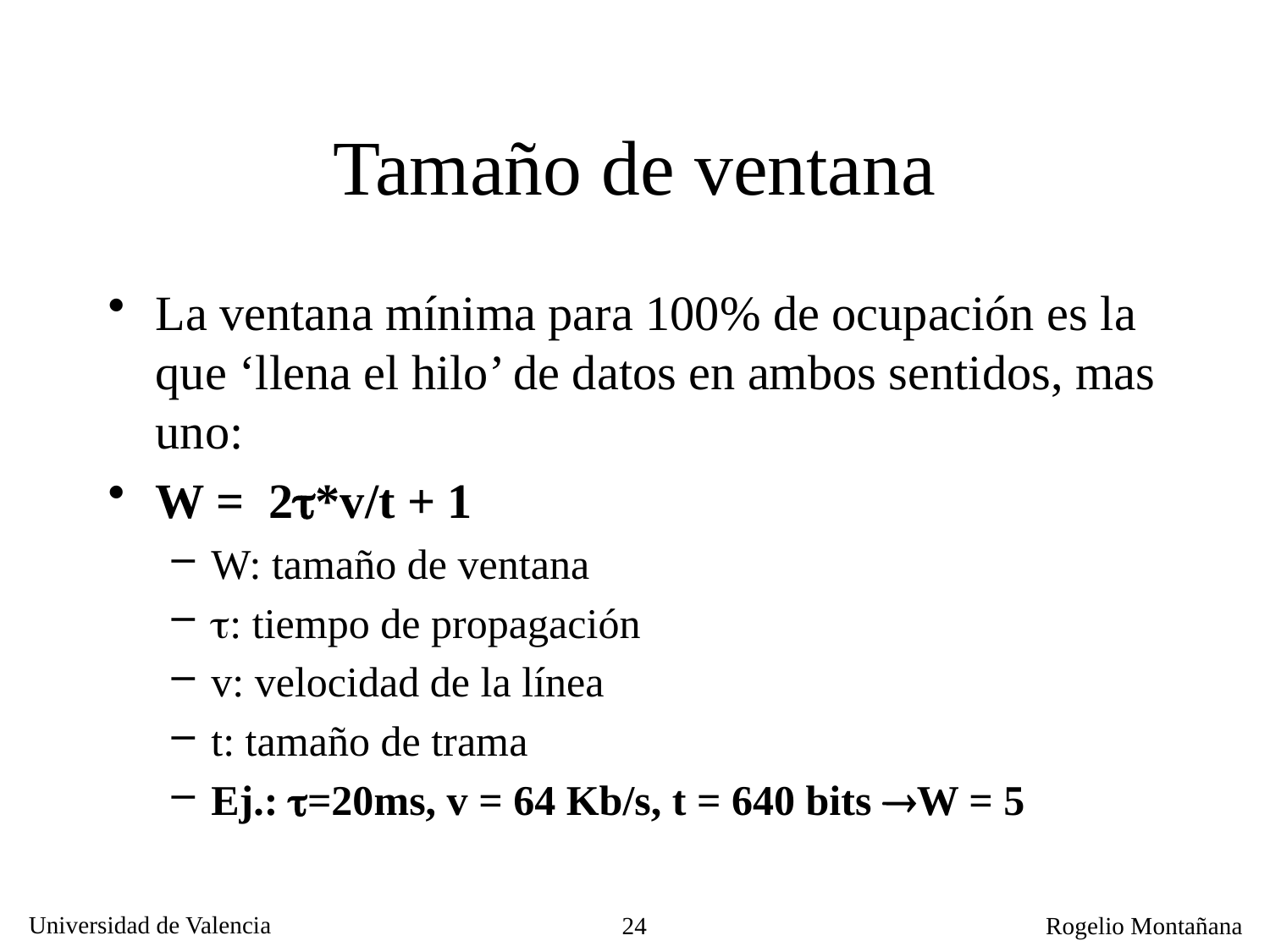

# Tamaño de ventana
La ventana mínima para 100% de ocupación es la que ‘llena el hilo’ de datos en ambos sentidos, mas uno:
W =  2τ*v/t + 1
W: tamaño de ventana
τ: tiempo de propagación
v: velocidad de la línea
t: tamaño de trama
Ej.: τ=20ms, v = 64 Kb/s, t = 640 bits →W = 5